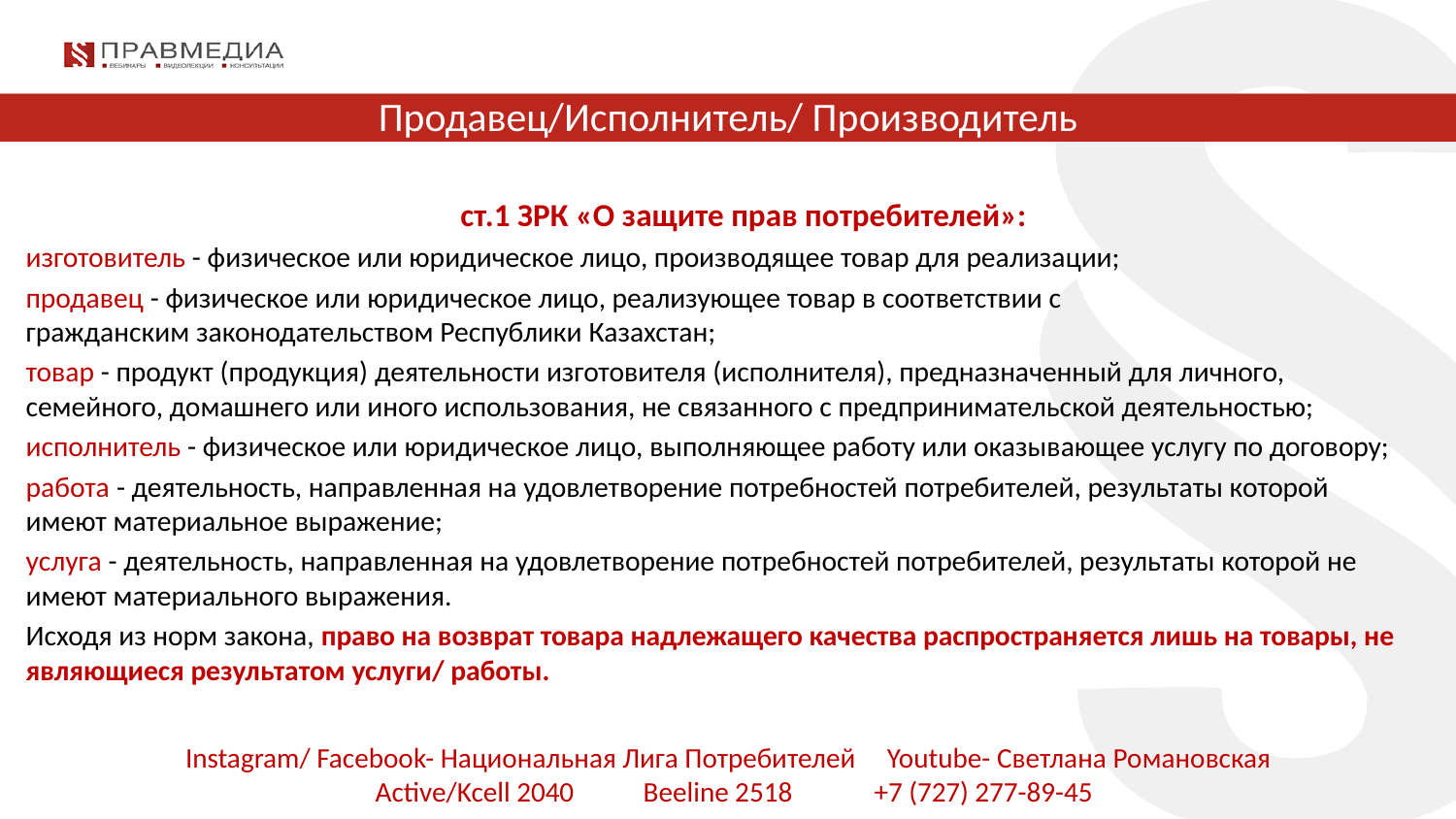

# Продавец/Исполнитель/ Производитель
ст.1 ЗРК «О защите прав потребителей»:
изготовитель - физическое или юридическое лицо, производящее товар для реализации;
продавец - физическое или юридическое лицо, реализующее товар в соответствии с гражданским законодательством Республики Казахстан;
товар - продукт (продукция) деятельности изготовителя (исполнителя), предназначенный для личного, семейного, домашнего или иного использования, не связанного с предпринимательской деятельностью;
исполнитель - физическое или юридическое лицо, выполняющее работу или оказывающее услугу по договору;
работа - деятельность, направленная на удовлетворение потребностей потребителей, результаты которой имеют материальное выражение;
услуга - деятельность, направленная на удовлетворение потребностей потребителей, результаты которой не имеют материального выражения.
Исходя из норм закона, право на возврат товара надлежащего качества распространяется лишь на товары, не являющиеся результатом услуги/ работы.

Instagram/ Facebook- Национальная Лига Потребителей     Youtube- Светлана Романовская
  Active/Kcell 2040           Beeline 2518             +7 (727) 277-89-45